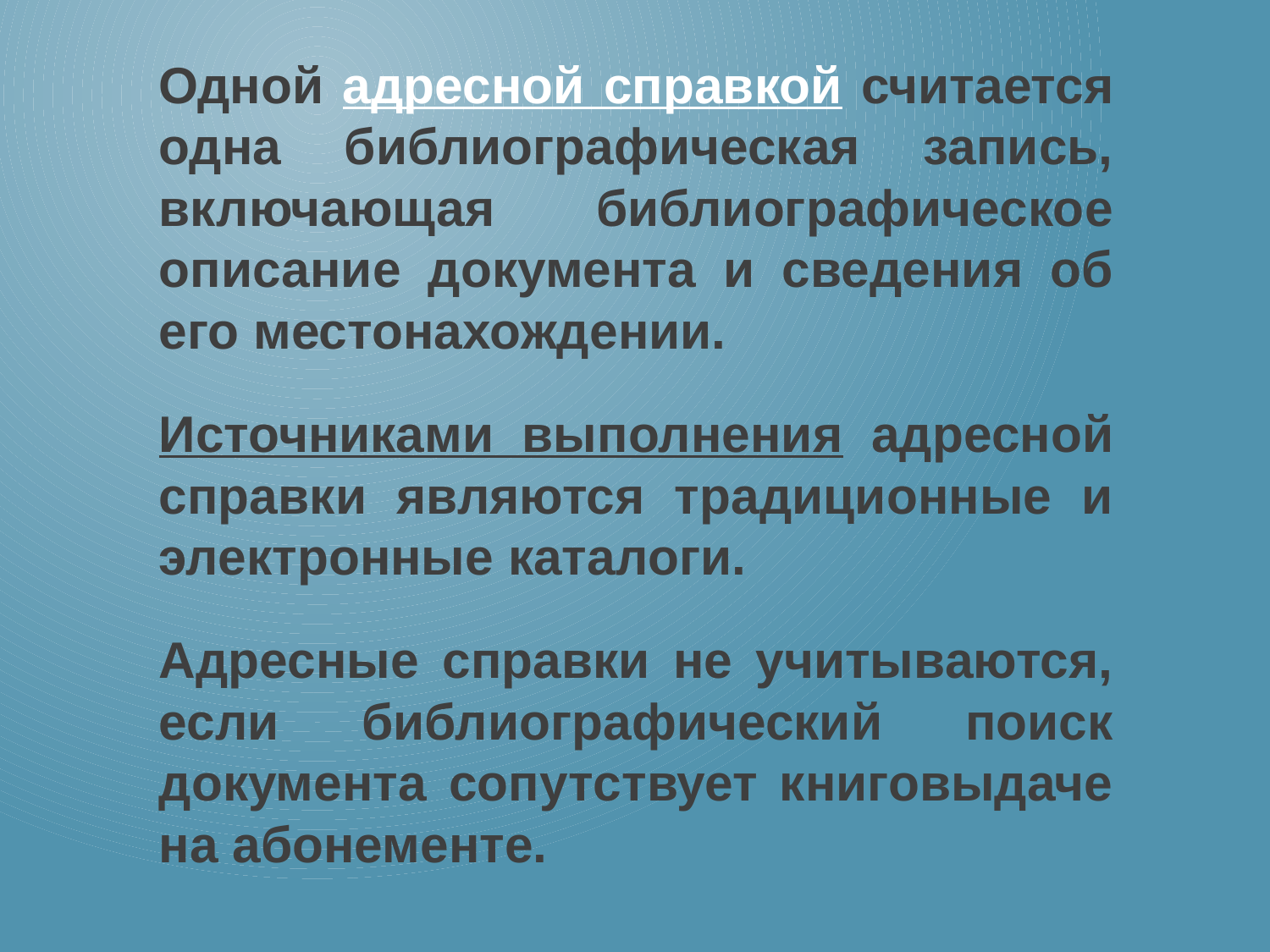

Одной адресной справкой считается одна библиографическая запись, включающая библиографическое описание документа и сведения об его местонахождении.
Источниками выполнения адресной справки являются традиционные и электронные каталоги.
Адресные справки не учитываются, если библиографический поиск документа сопутствует книговыдаче на абонементе.